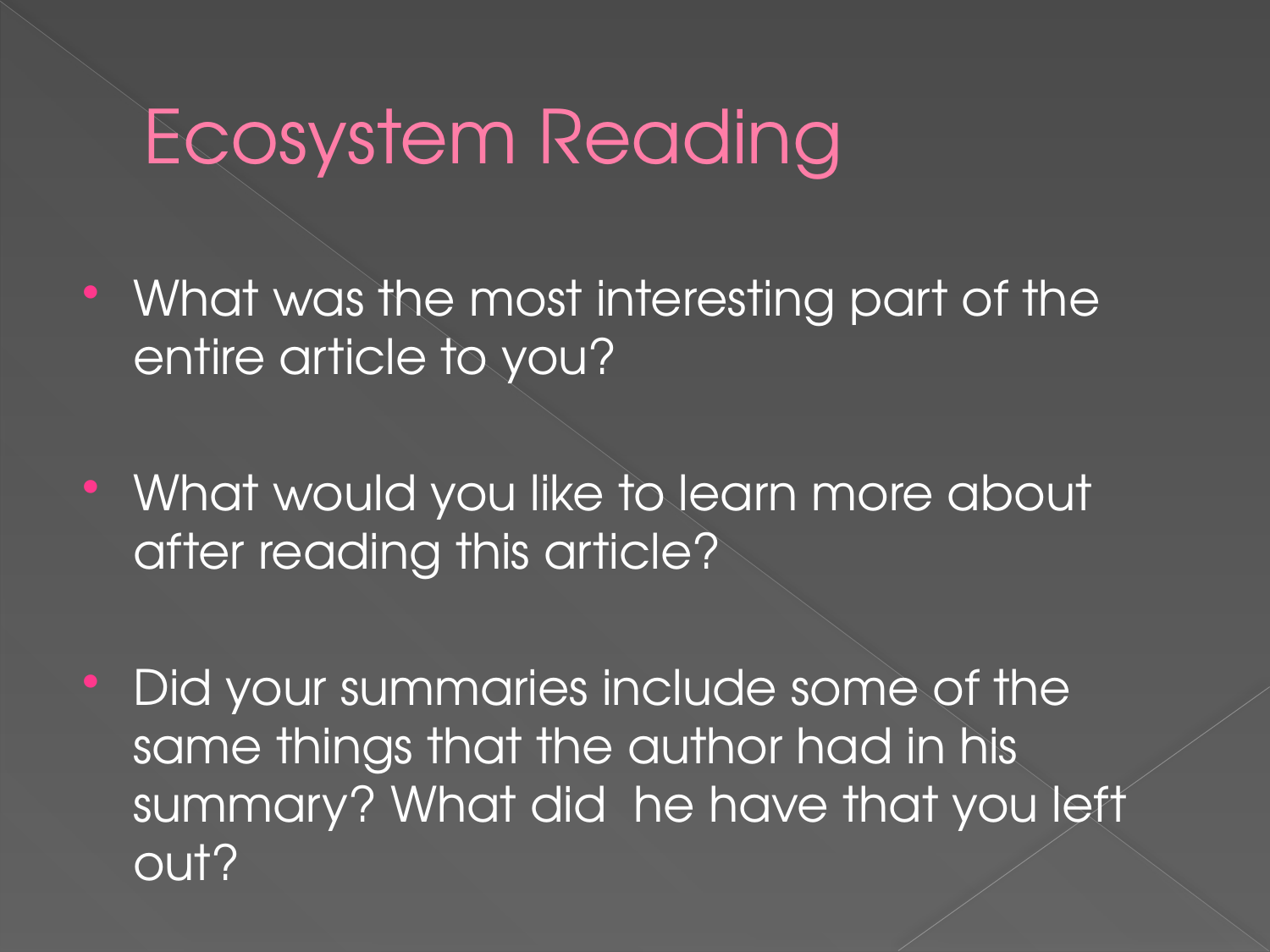

# Ecosystem Reading
What was the most interesting part of the entire article to you?

What would you like to learn more about after reading this article?

Did your summaries include some of the same things that the author had in his summary? What did  he have that you left out?